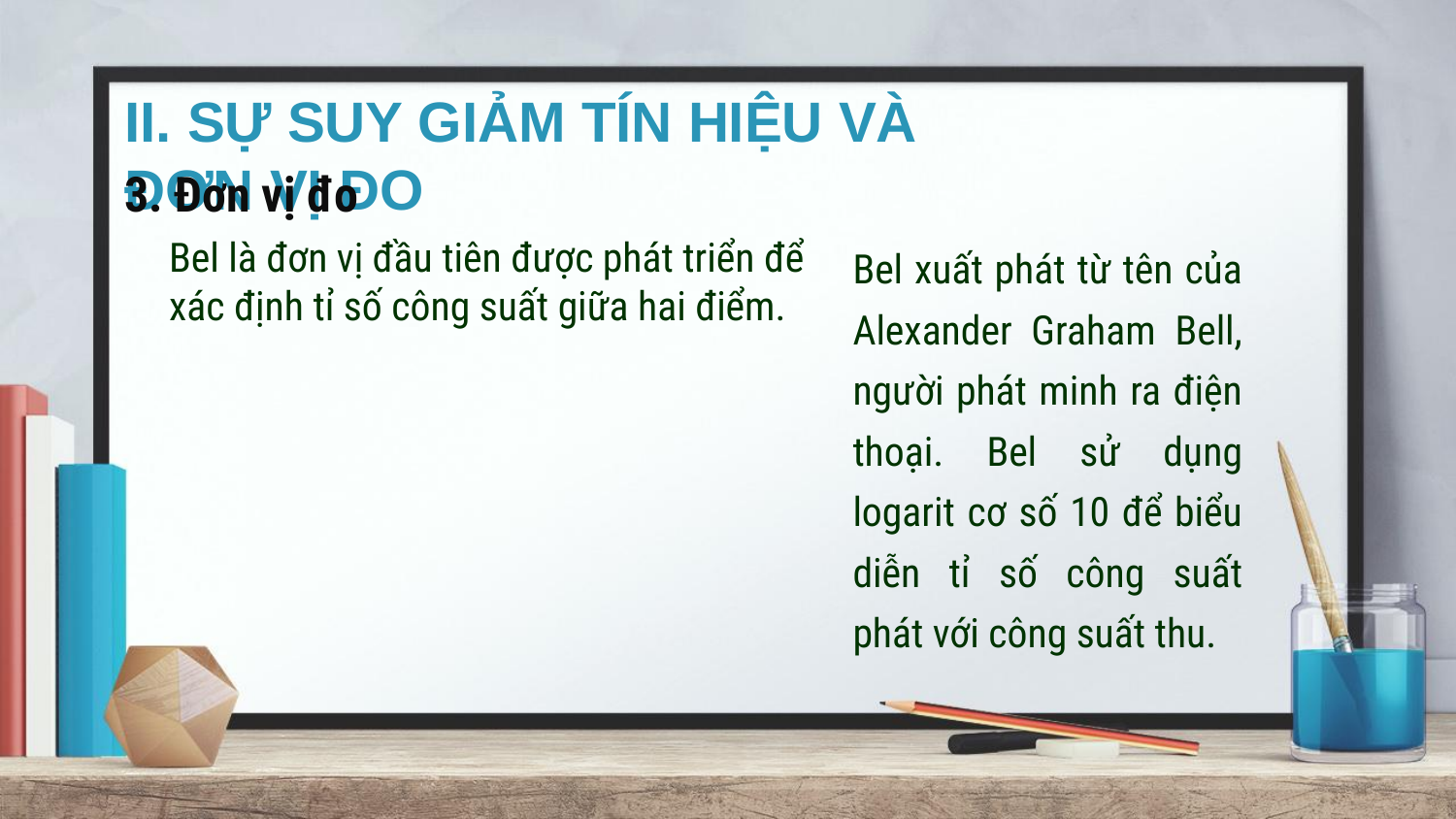

# II. SỰ SUY GIẢM TÍN HIỆU VÀ ĐƠN VỊ ĐO
3. Đơn vị đo
Bel là đơn vị đầu tiên được phát triển để xác định tỉ số công suất giữa hai điểm.
Bel xuất phát từ tên của Alexander Graham Bell, người phát minh ra điện thoại. Bel sử dụng logarit cơ số 10 để biểu diễn tỉ số công suất phát với công suất thu.